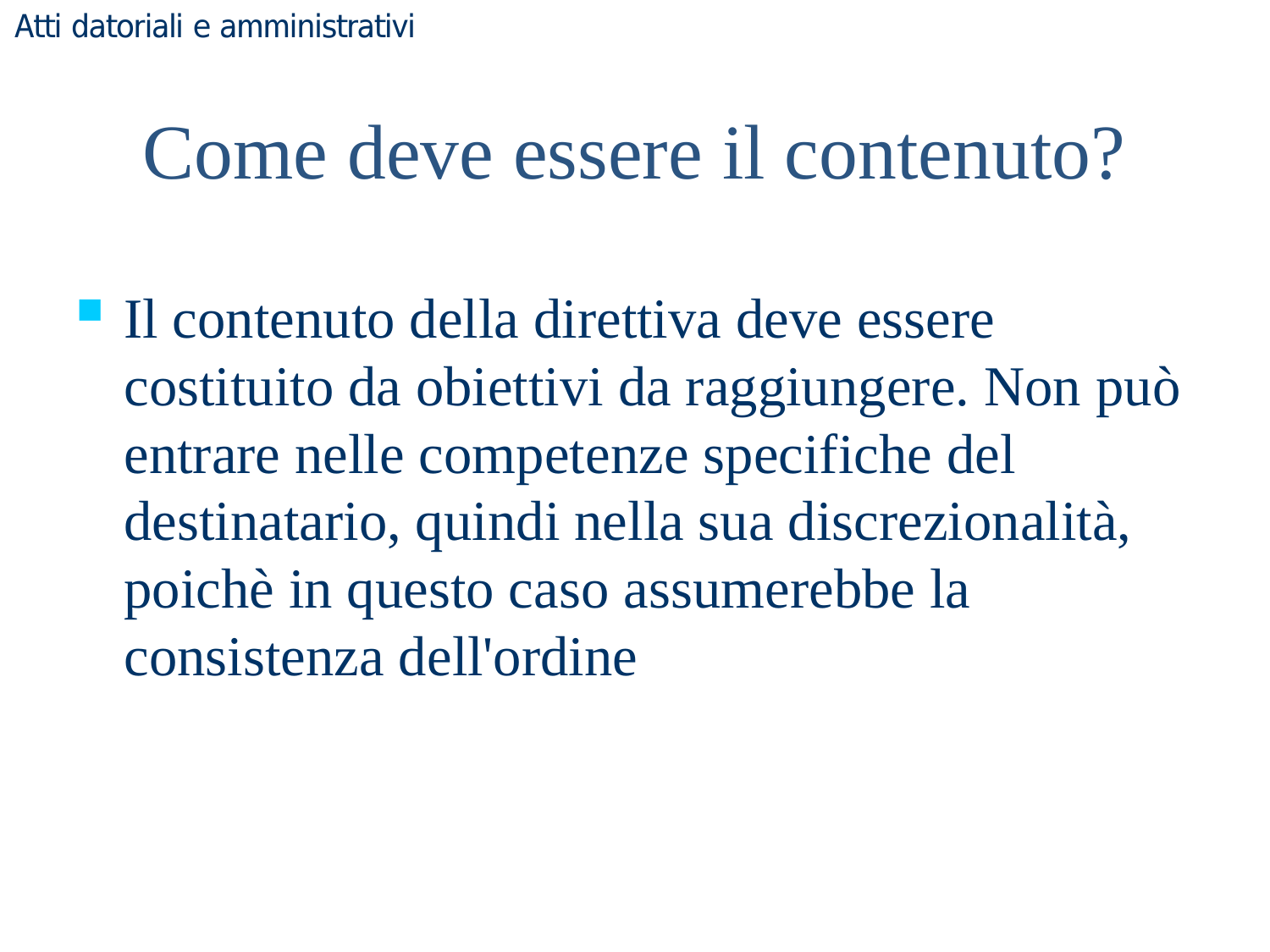

Atti datoriali e amministrativi
# Come deve essere il contenuto?
Il contenuto della direttiva deve essere costituito da obiettivi da raggiungere. Non può entrare nelle competenze specifiche del destinatario, quindi nella sua discrezionalità, poichè in questo caso assumerebbe la consistenza dell'ordine
23/11/2012
Anna Armone
69